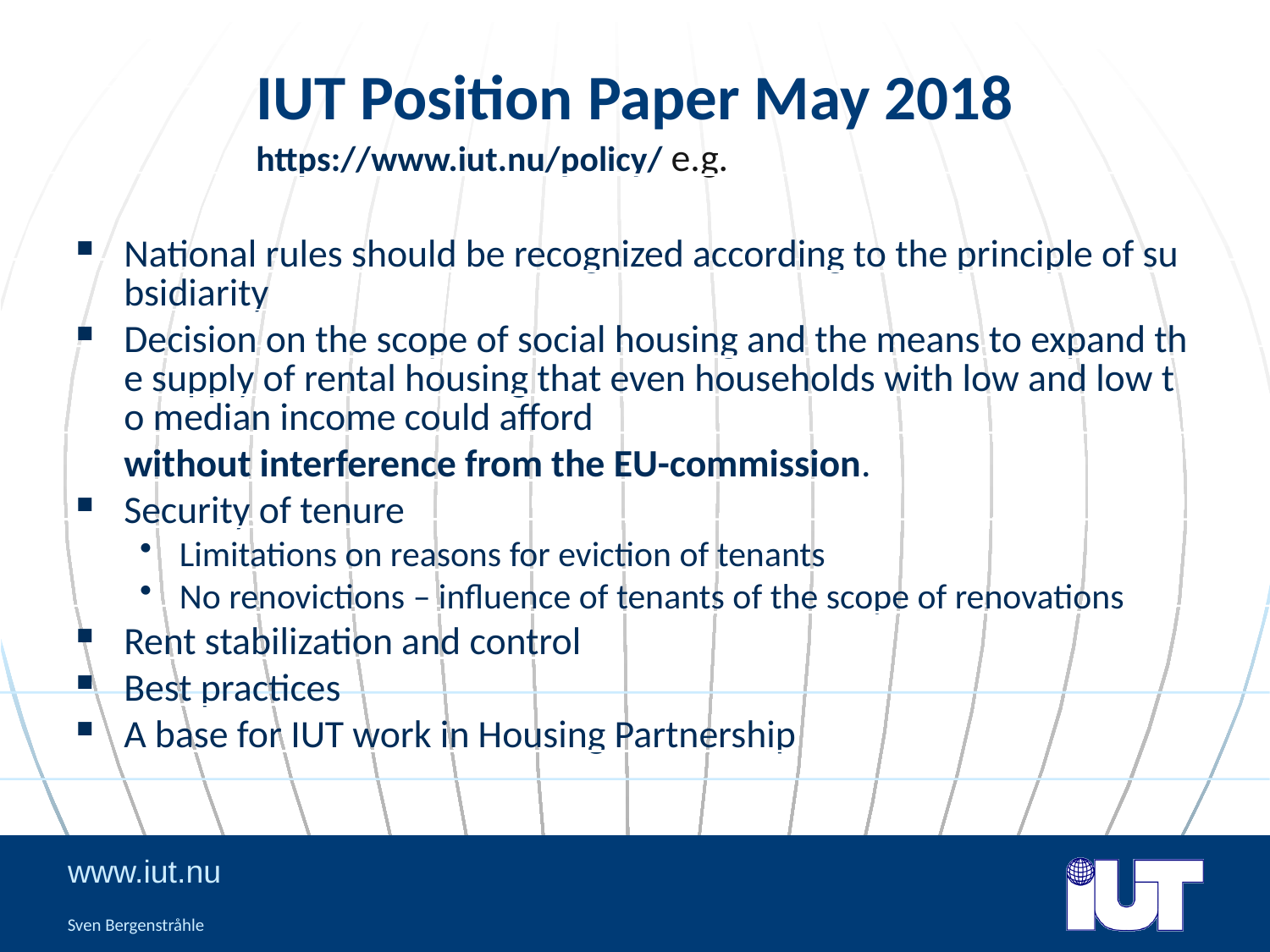

# IUT Position Paper May 2018 https://www.iut.nu/policy/ e.g.
National rules should be recognized according to the principle of subsidiarity
Decision on the scope of social housing and the means to expand the supply of rental housing that even households with low and low to median income could afford without interference from the EU-commission.
Security of tenure
Limitations on reasons for eviction of tenants
No renovictions – influence of tenants of the scope of renovations
Rent stabilization and control
Best practices
A base for IUT work in Housing Partnership

Sven Bergenstråhle